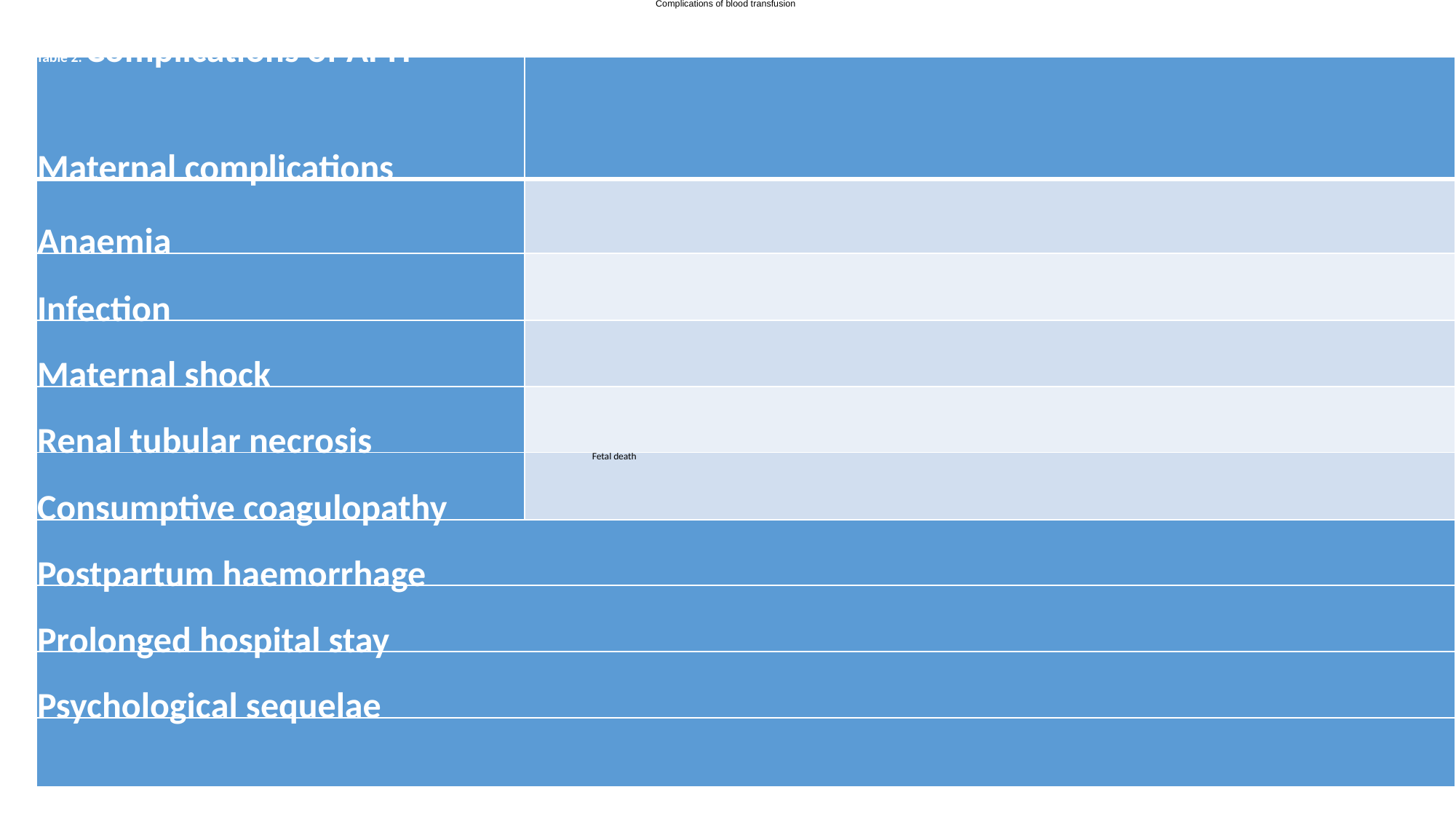

Complications of blood transfusion
# Placental abruption
| Table 2. Complications of APH |  |
| --- | --- |
| Maternal complications | Fetal complications |
| Anaemia | Fetal hypox ia |
| Infection | Small for gestational age and fetal growth restriction |
| Maternal shock | Prematurity (iatrogenic and spontaneous) |
| Renal tubular necrosis | Fetal death |
| Consumptive coagulopathy |  |
| Postpartum haemorrhage |  |
| Prolonged hospital stay |  |
| Psychological sequelae |  |